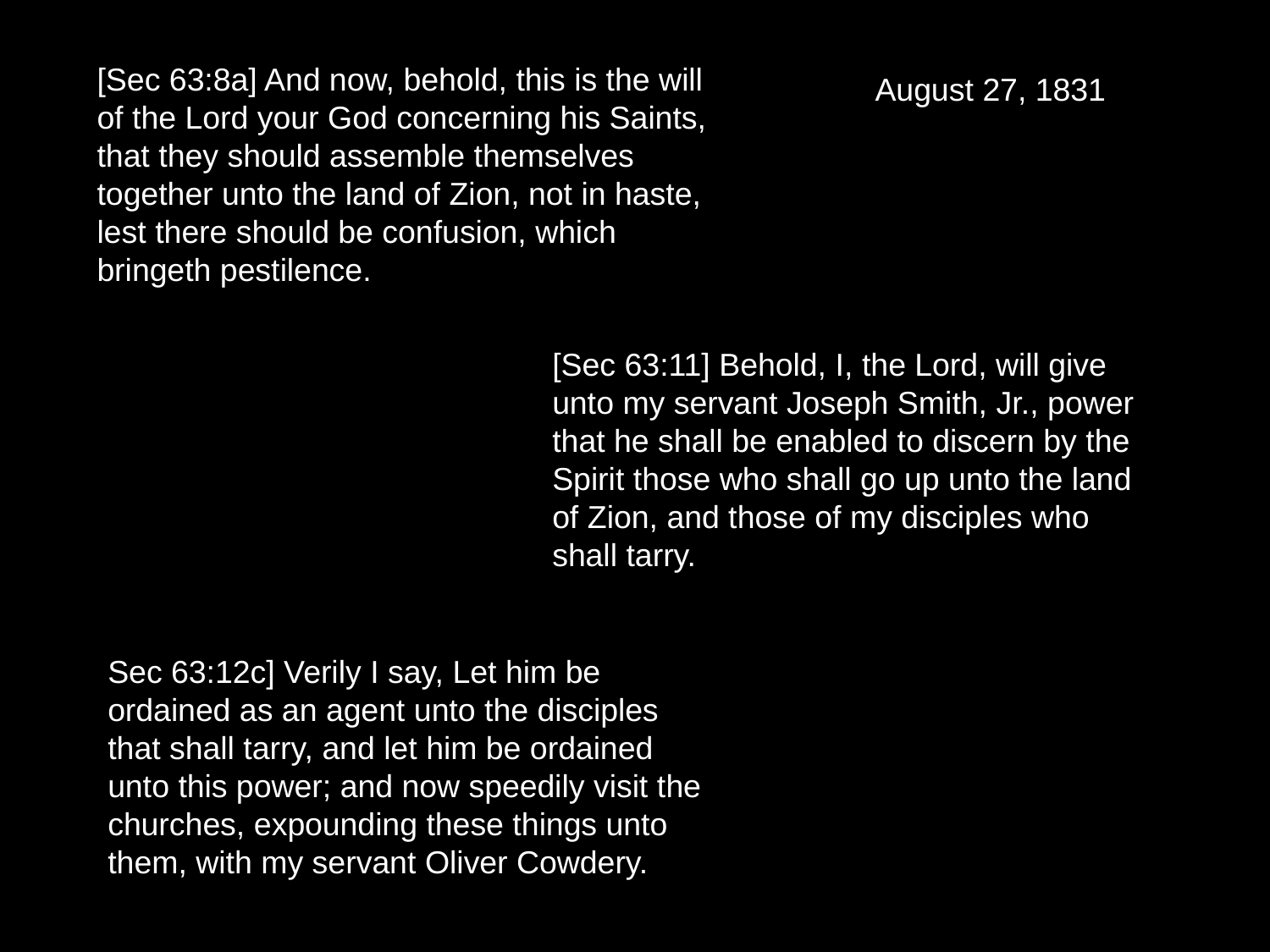

[Sec 63:8a] And now, behold, this is the will of the Lord your God concerning his Saints, that they should assemble themselves together unto the land of Zion, not in haste, lest there should be confusion, which bringeth pestilence.
August 27, 1831
[Sec 63:11] Behold, I, the Lord, will give unto my servant Joseph Smith, Jr., power that he shall be enabled to discern by the Spirit those who shall go up unto the land of Zion, and those of my disciples who shall tarry.
Sec 63:12c] Verily I say, Let him be ordained as an agent unto the disciples that shall tarry, and let him be ordained unto this power; and now speedily visit the churches, expounding these things unto them, with my servant Oliver Cowdery.